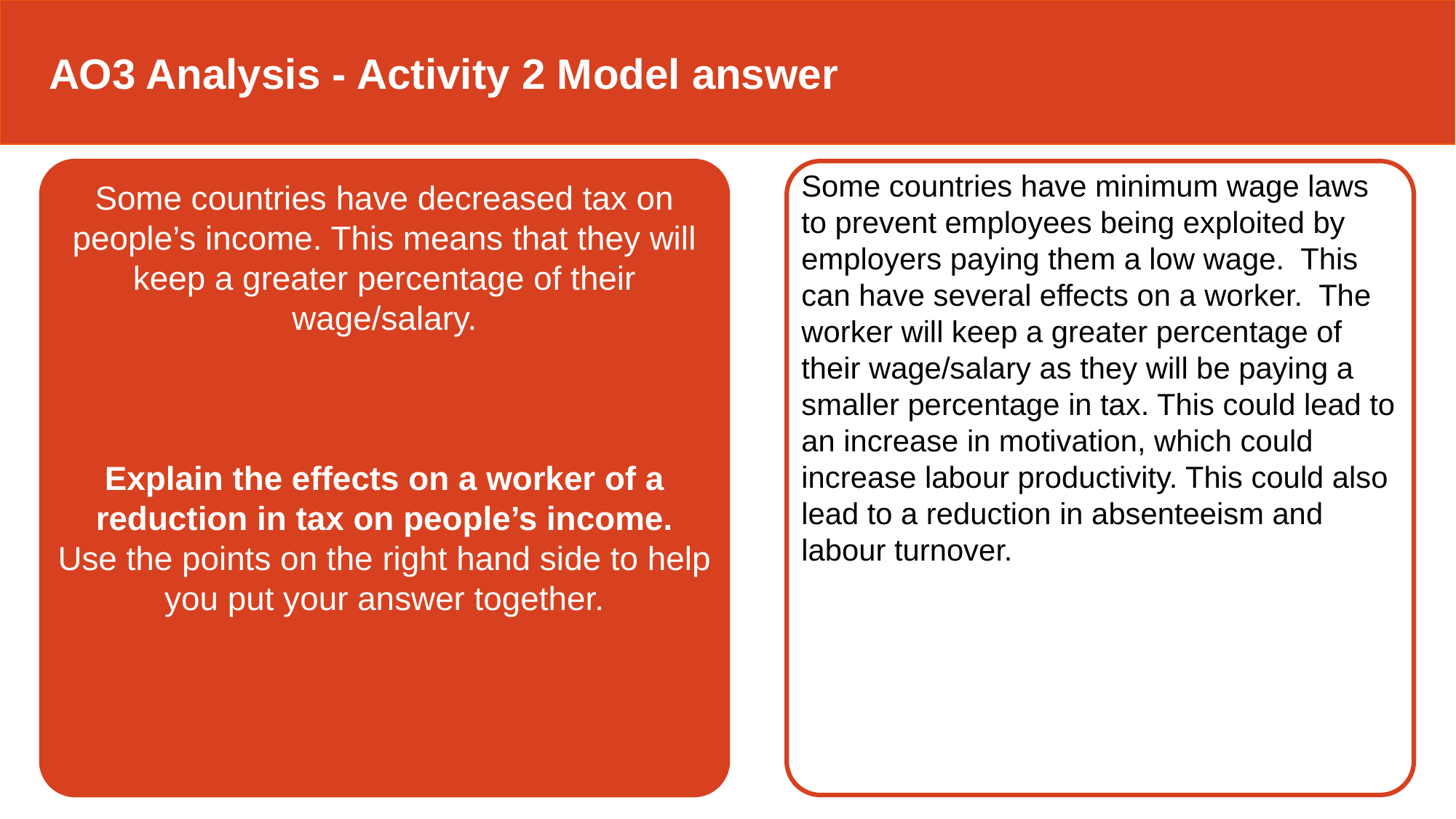

AO3 Analysis - Activity 2 Model answer
Some countries have minimum wage laws to prevent employees being exploited by employers paying them a low wage.  This can have several effects on a worker.  The worker will keep a greater percentage of their wage/salary as they will be paying a smaller percentage in tax. This could lead to an increase in motivation, which could increase labour productivity. This could also lead to a reduction in absenteeism and labour turnover.

Some countries have decreased tax on people’s income. This means that they will keep a greater percentage of their wage/salary.

Explain the effects on a worker of a reduction in tax on people’s income.
Use the points on the right hand side to help you put your answer together.